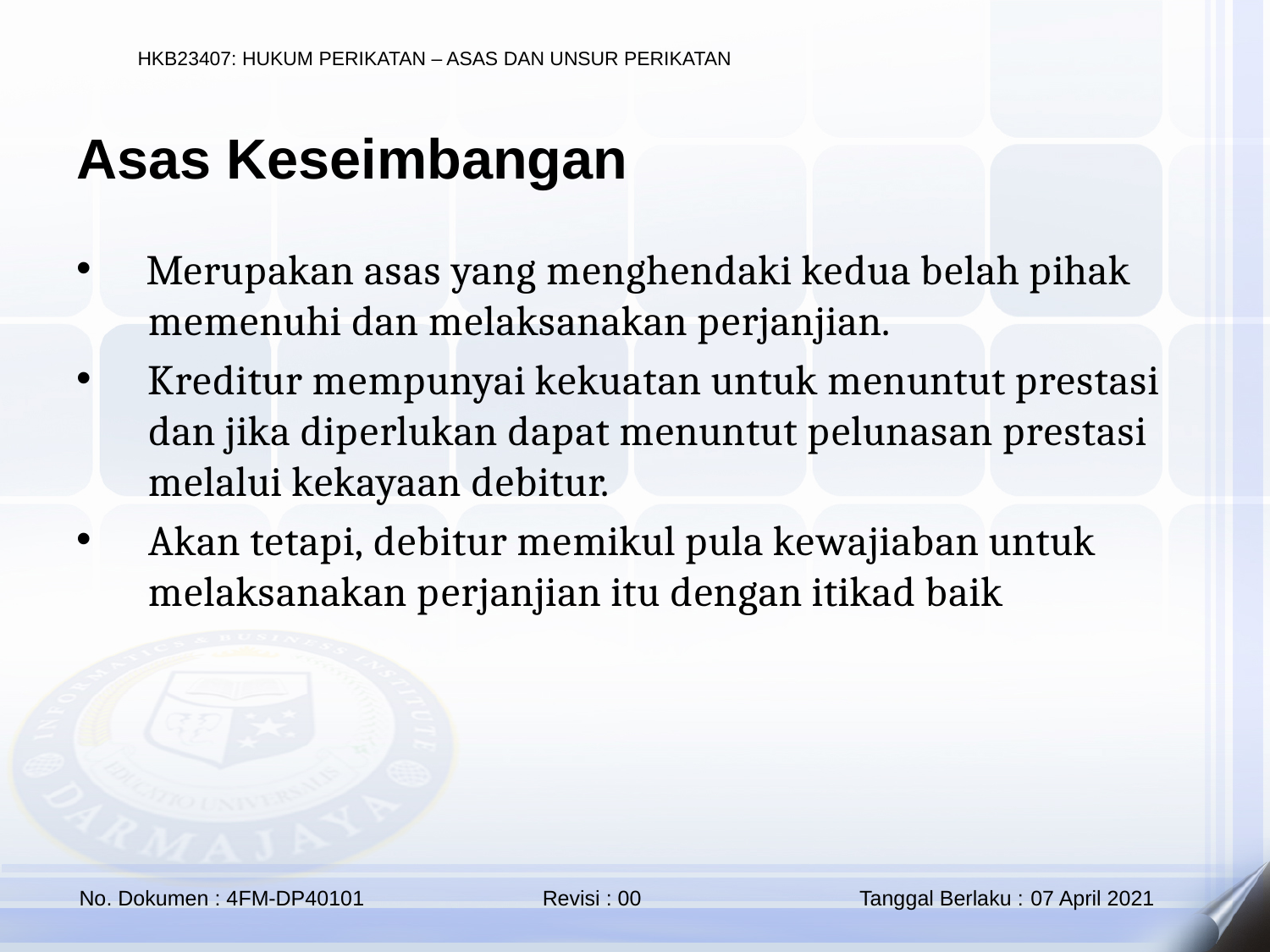

Asas Keseimbangan
Merupakan asas yang menghendaki kedua belah pihak memenuhi dan melaksanakan perjanjian.
Kreditur mempunyai kekuatan untuk menuntut prestasi dan jika diperlukan dapat menuntut pelunasan prestasi melalui kekayaan debitur.
Akan tetapi, debitur memikul pula kewajiaban untuk melaksanakan perjanjian itu dengan itikad baik